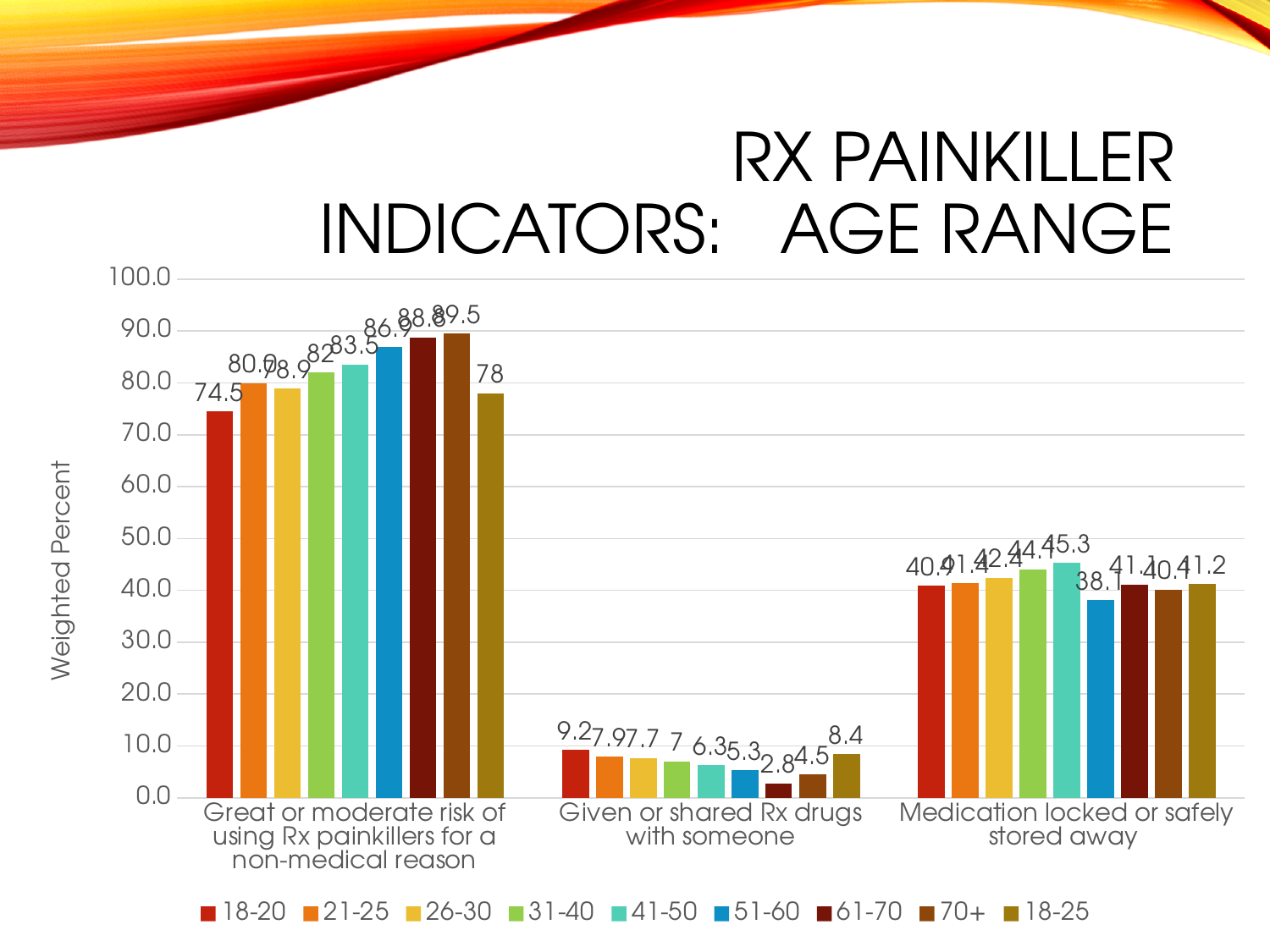

# Rx Painkiller Indicators:   Age Range

### Chart

| Category | 18-20 | 21-25 | 26-30 | 31-40 | 41-50 | 51-60 | 61-70 | 70+ | 18-25 |
|---|---|---|---|---|---|---|---|---|---|
| Great or moderate risk of using Rx painkillers for a non-medical reason | 74.5 | 80.0 | 78.9 | 82.0 | 83.5 | 86.9 | 88.8 | 89.5 | 78.0 |
| Given or shared Rx drugs with someone | 9.2 | 7.9 | 7.7 | 7.0 | 6.3 | 5.3 | 2.8 | 4.5 | 8.4 |
| Medication locked or safely stored away  | 40.9 | 41.4 | 42.4 | 44.1 | 45.3 | 38.1 | 41.1 | 40.1 | 41.2 |